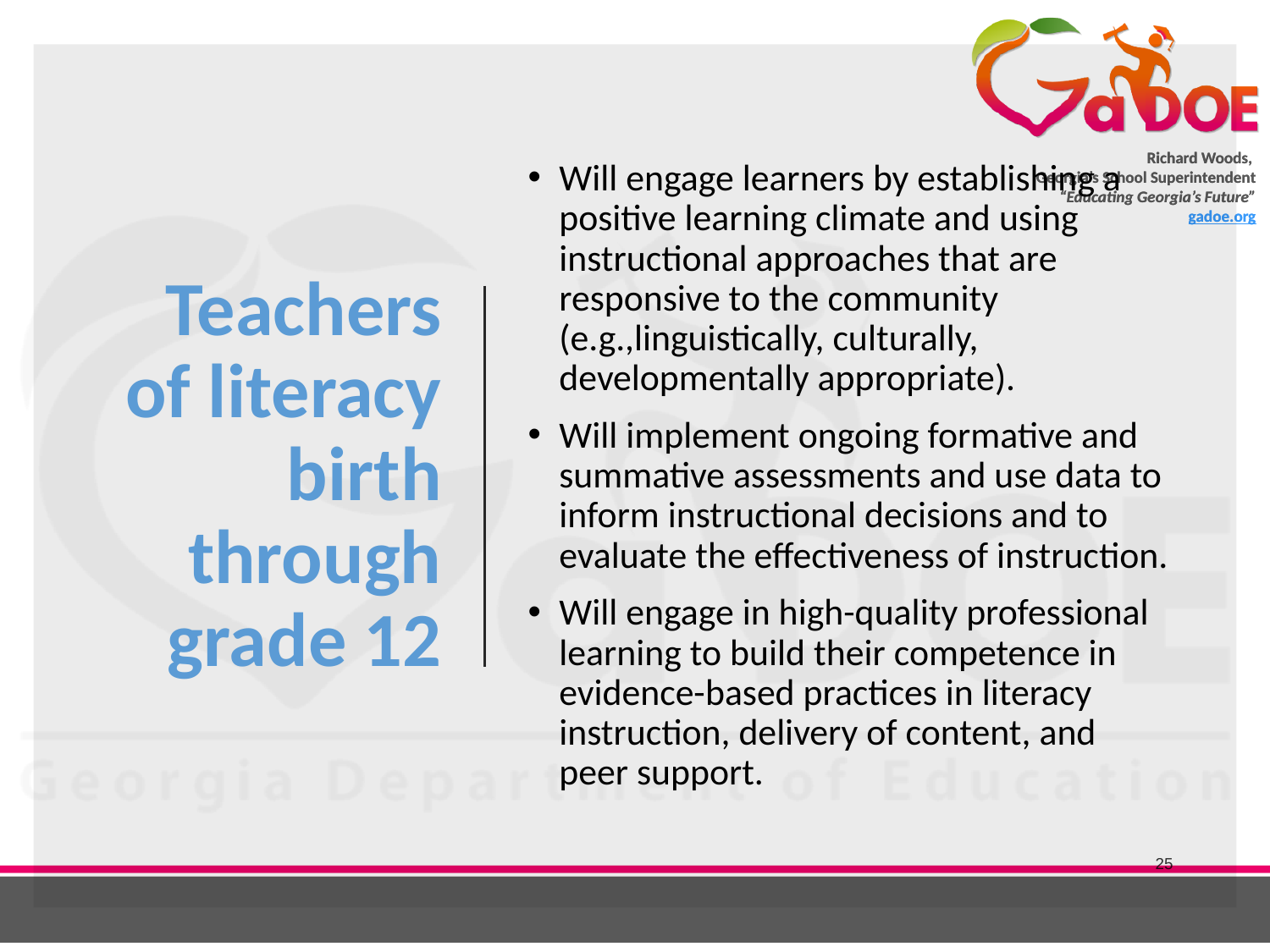

# Teachers of literacy birth through grade 12
Will engage learners by establishing a positive learning climate and using instructional approaches that are responsive to the community (e.g.,linguistically, culturally, developmentally appropriate).
Will implement ongoing formative and summative assessments and use data to inform instructional decisions and to evaluate the effectiveness of instruction.
Will engage in high-quality professional learning to build their competence in evidence-based practices in literacy instruction, delivery of content, and peer support.
25